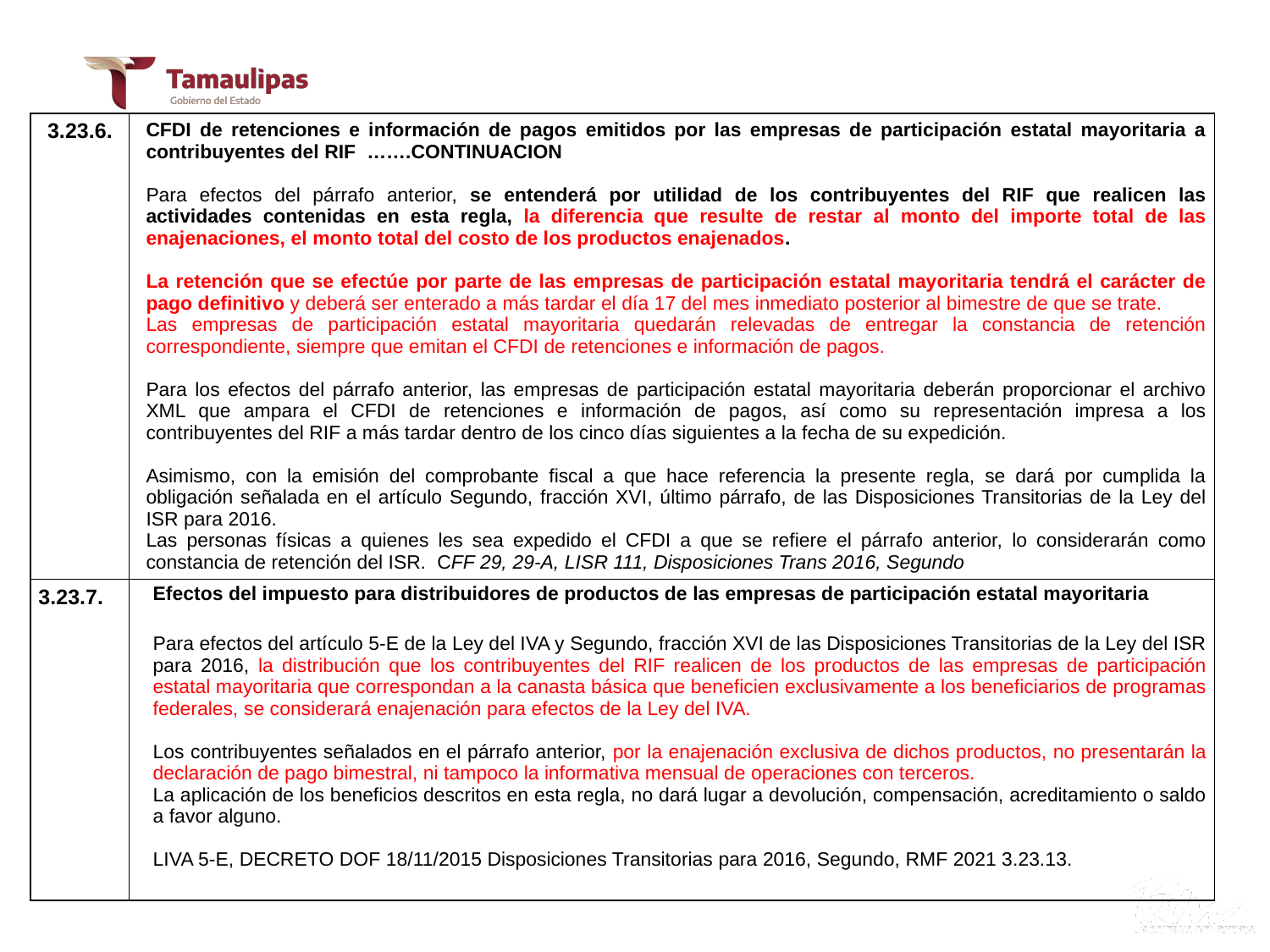

V.- RESUMEN DE REFORMAS PARA 2021
| 3.23.6. | CFDI de retenciones e información de pagos emitidos por las empresas de participación estatal mayoritaria a contribuyentes del RIF …….CONTINUACION Para efectos del párrafo anterior, se entenderá por utilidad de los contribuyentes del RIF que realicen las actividades contenidas en esta regla, la diferencia que resulte de restar al monto del importe total de las enajenaciones, el monto total del costo de los productos enajenados. La retención que se efectúe por parte de las empresas de participación estatal mayoritaria tendrá el carácter de pago definitivo y deberá ser enterado a más tardar el día 17 del mes inmediato posterior al bimestre de que se trate. Las empresas de participación estatal mayoritaria quedarán relevadas de entregar la constancia de retención correspondiente, siempre que emitan el CFDI de retenciones e información de pagos. Para los efectos del párrafo anterior, las empresas de participación estatal mayoritaria deberán proporcionar el archivo XML que ampara el CFDI de retenciones e información de pagos, así como su representación impresa a los contribuyentes del RIF a más tardar dentro de los cinco días siguientes a la fecha de su expedición. Asimismo, con la emisión del comprobante fiscal a que hace referencia la presente regla, se dará por cumplida la obligación señalada en el artículo Segundo, fracción XVI, último párrafo, de las Disposiciones Transitorias de la Ley del ISR para 2016. Las personas físicas a quienes les sea expedido el CFDI a que se refiere el párrafo anterior, lo considerarán como constancia de retención del ISR. CFF 29, 29-A, LISR 111, Disposiciones Trans 2016, Segundo |
| --- | --- |
| 3.23.7. | Efectos del impuesto para distribuidores de productos de las empresas de participación estatal mayoritaria Para efectos del artículo 5-E de la Ley del IVA y Segundo, fracción XVI de las Disposiciones Transitorias de la Ley del ISR para 2016, la distribución que los contribuyentes del RIF realicen de los productos de las empresas de participación estatal mayoritaria que correspondan a la canasta básica que beneficien exclusivamente a los beneficiarios de programas federales, se considerará enajenación para efectos de la Ley del IVA. Los contribuyentes señalados en el párrafo anterior, por la enajenación exclusiva de dichos productos, no presentarán la declaración de pago bimestral, ni tampoco la informativa mensual de operaciones con terceros. La aplicación de los beneficios descritos en esta regla, no dará lugar a devolución, compensación, acreditamiento o saldo a favor alguno. LIVA 5-E, DECRETO DOF 18/11/2015 Disposiciones Transitorias para 2016, Segundo, RMF 2021 3.23.13. |